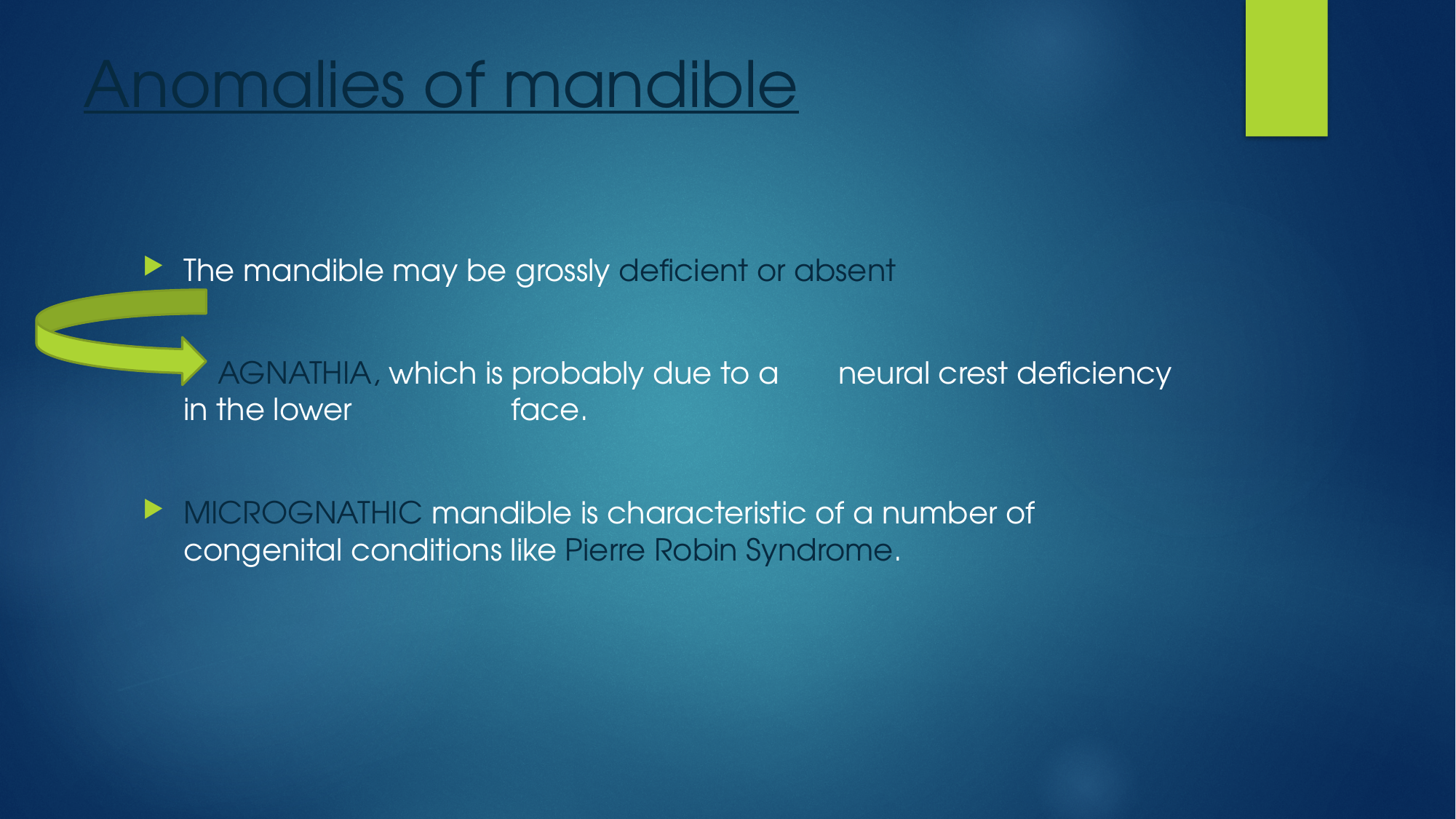

# Anomalies of mandible
The mandible may be grossly deficient or absent

         AGNATHIA, which is probably due to a 	neural crest deficiency in the lower 		face.

MICROGNATHIC mandible is characteristic of a number of congenital conditions like Pierre Robin Syndrome.